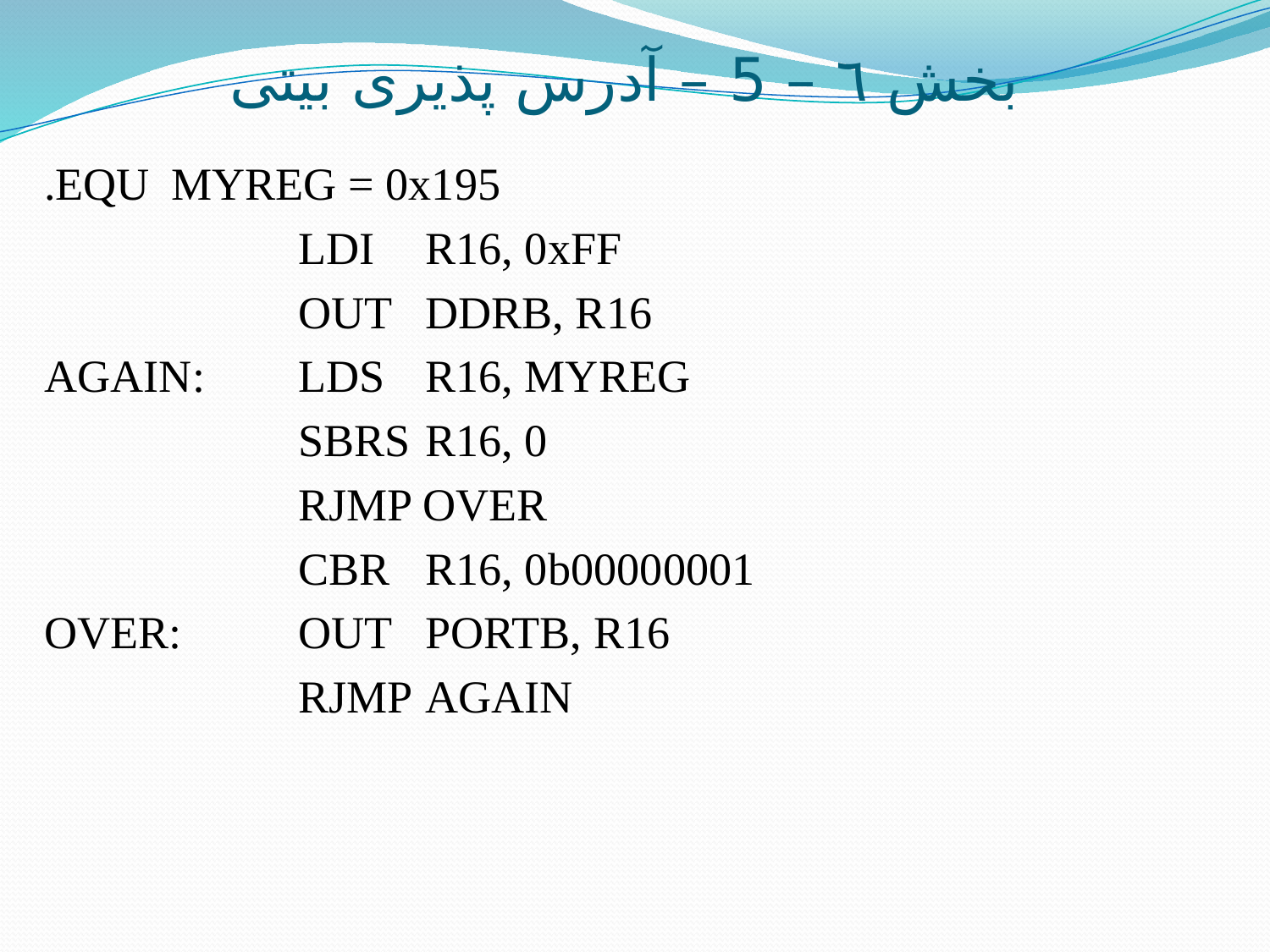

# بخش ٦ – 5 – آدرس پذیری بیتی
.EQU	MYREG = 0x195
		LDI	R16, 0xFF
		OUT	DDRB, R16
AGAIN:	LDS	R16, MYREG
		SBRS	R16, 0
		RJMP OVER
		CBR	R16, 0b00000001
OVER:	OUT	PORTB, R16
		RJMP	AGAIN